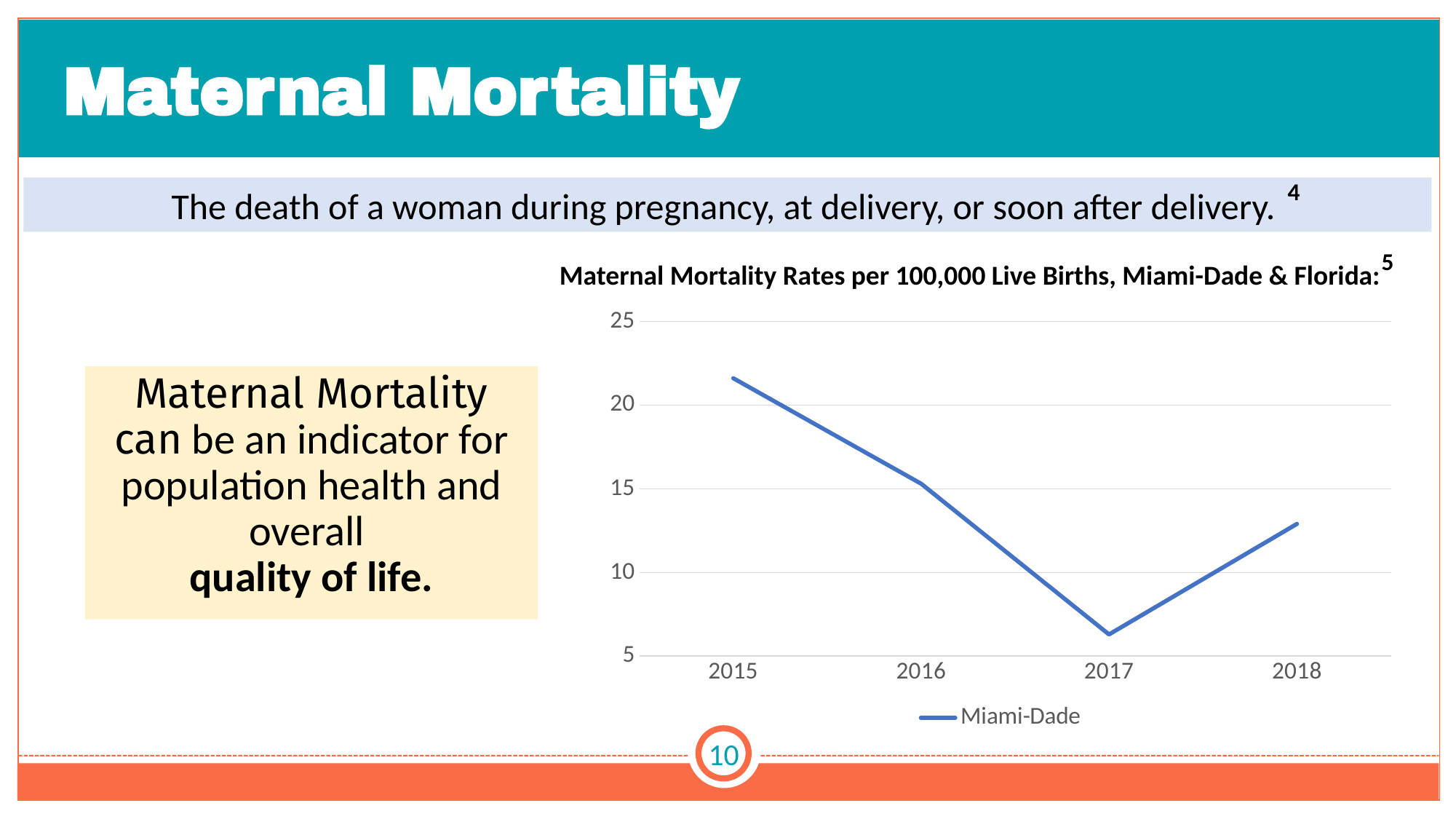

# Maternal Mortality
4
The death of a woman during pregnancy, at delivery, or soon after delivery.
5
Maternal Mortality Rates per 100,000 Live Births, Miami-Dade & Florida:

### Chart

| Category | Miami-Dade |
|---|---|
| 2015 | 21.6 |
| 2016 | 15.3 |
| 2017 | 6.3 |
| 2018 | 12.9 |
Maternal Mortality can be an indicator for population health and overall
quality of life.